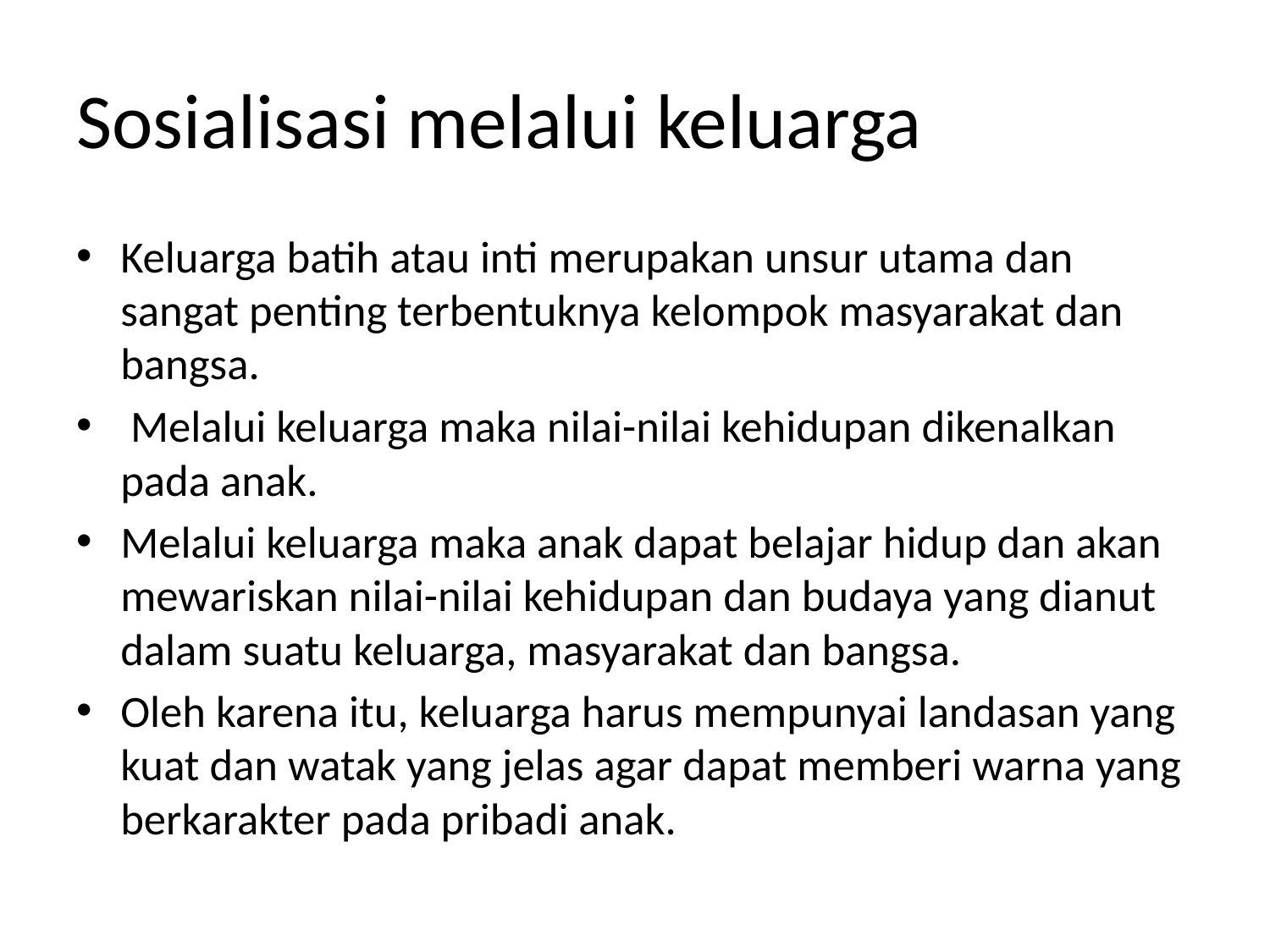

# Sosialisasi melalui keluarga
Keluarga batih atau inti merupakan unsur utama dan sangat penting terbentuknya kelompok masyarakat dan bangsa.
 Melalui keluarga maka nilai-nilai kehidupan dikenalkan pada anak.
Melalui keluarga maka anak dapat belajar hidup dan akan mewariskan nilai-nilai kehidupan dan budaya yang dianut dalam suatu keluarga, masyarakat dan bangsa.
Oleh karena itu, keluarga harus mempunyai landasan yang kuat dan watak yang jelas agar dapat memberi warna yang berkarakter pada pribadi anak.